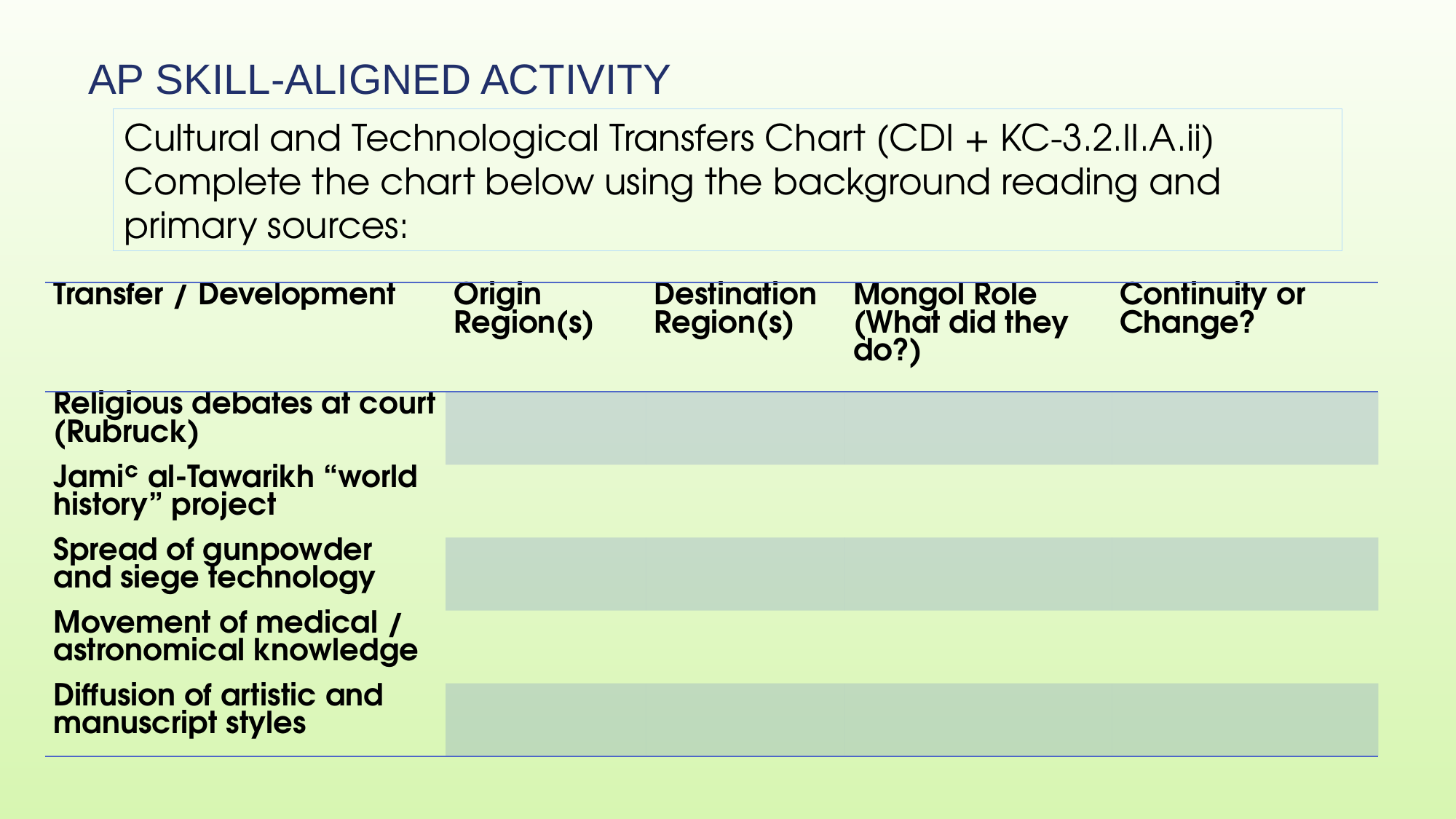

# AP Skill-Aligned Activity
Cultural and Technological Transfers Chart (CDI + KC-3.2.II.A.ii)
Complete the chart below using the background reading and primary sources:
| Transfer / Development | Origin Region(s) | Destination Region(s) | Mongol Role (What did they do?) | Continuity or Change? |
| --- | --- | --- | --- | --- |
| Religious debates at court (Rubruck) |  |  |  |  |
| Jamiʿ al-Tawarikh “world history” project |  |  |  |  |
| Spread of gunpowder and siege technology |  |  |  |  |
| Movement of medical / astronomical knowledge |  |  |  |  |
| Diffusion of artistic and manuscript styles |  |  |  |  |